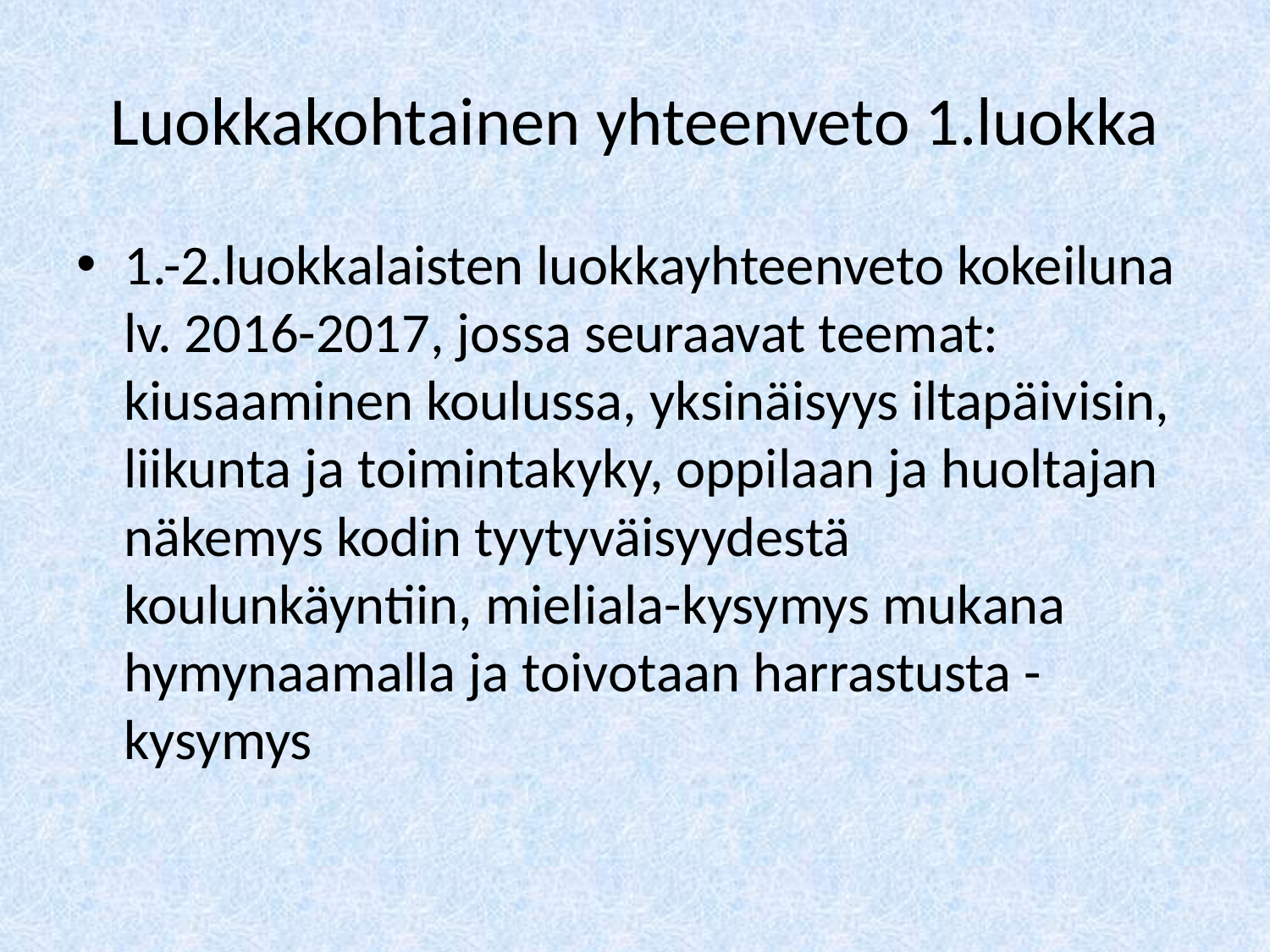

# Luokkakohtainen yhteenveto 1.luokka
1.-2.luokkalaisten luokkayhteenveto kokeiluna lv. 2016-2017, jossa seuraavat teemat: kiusaaminen koulussa, yksinäisyys iltapäivisin, liikunta ja toimintakyky, oppilaan ja huoltajan näkemys kodin tyytyväisyydestä koulunkäyntiin, mieliala-kysymys mukana hymynaamalla ja toivotaan harrastusta -kysymys